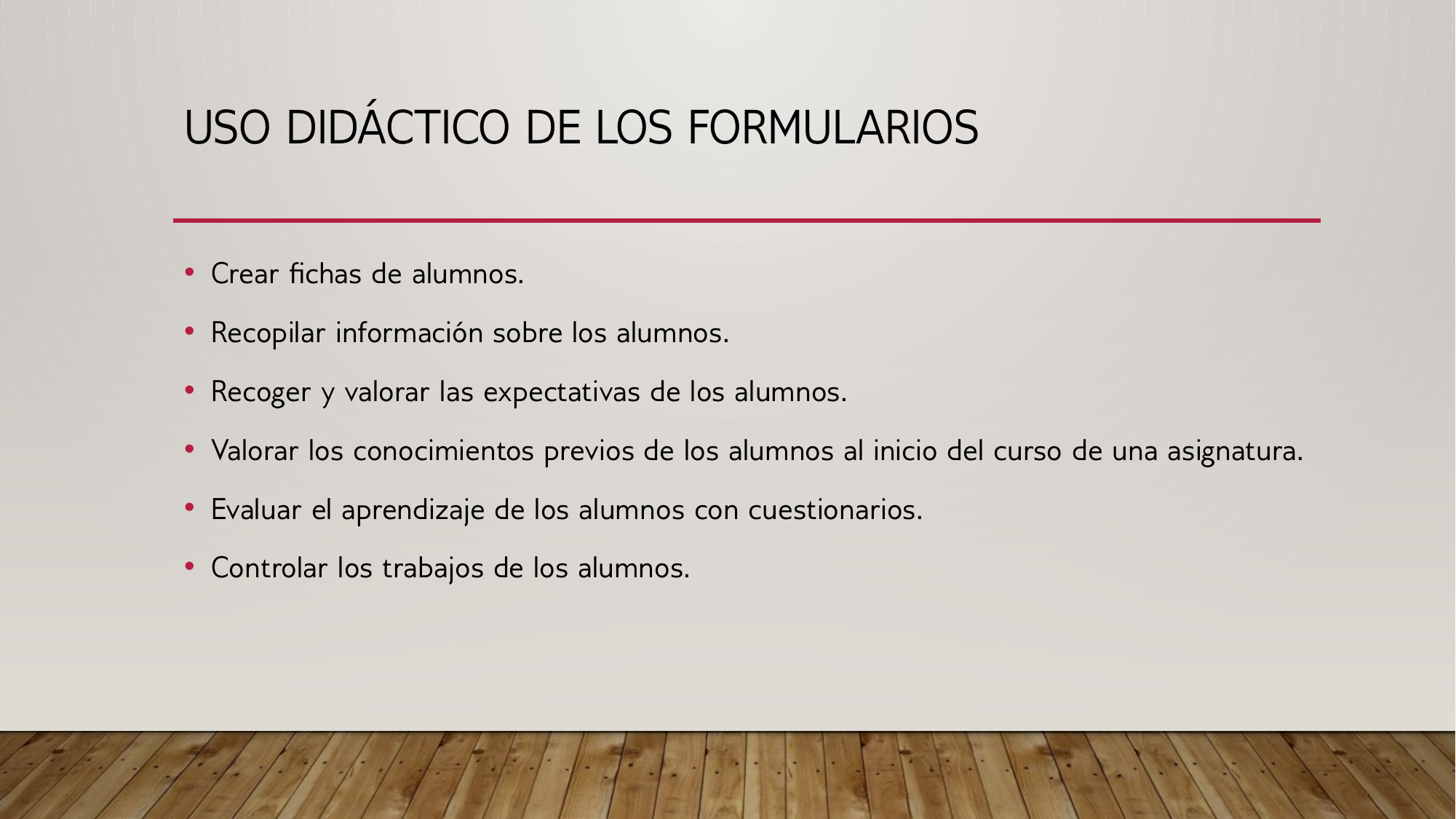

# Uso didáctico de los formularios
Crear fichas de alumnos.
Recopilar información sobre los alumnos.
Recoger y valorar las expectativas de los alumnos.
Valorar los conocimientos previos de los alumnos al inicio del curso de una asignatura.
Evaluar el aprendizaje de los alumnos con cuestionarios.
Controlar los trabajos de los alumnos.